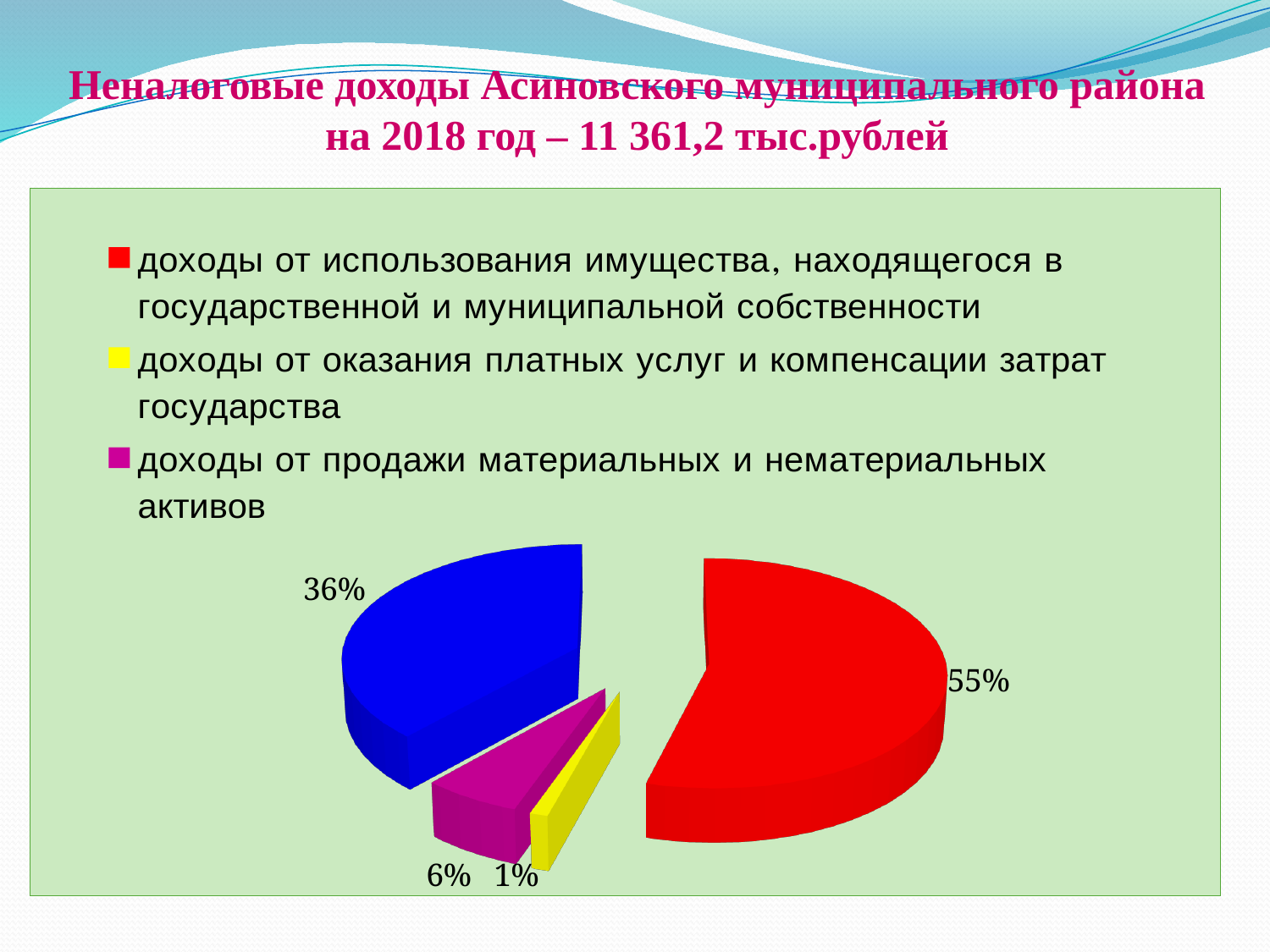

# Неналоговые доходы Асиновского муниципального района на 2018 год – 11 361,2 тыс.рублей

[unsupported chart]